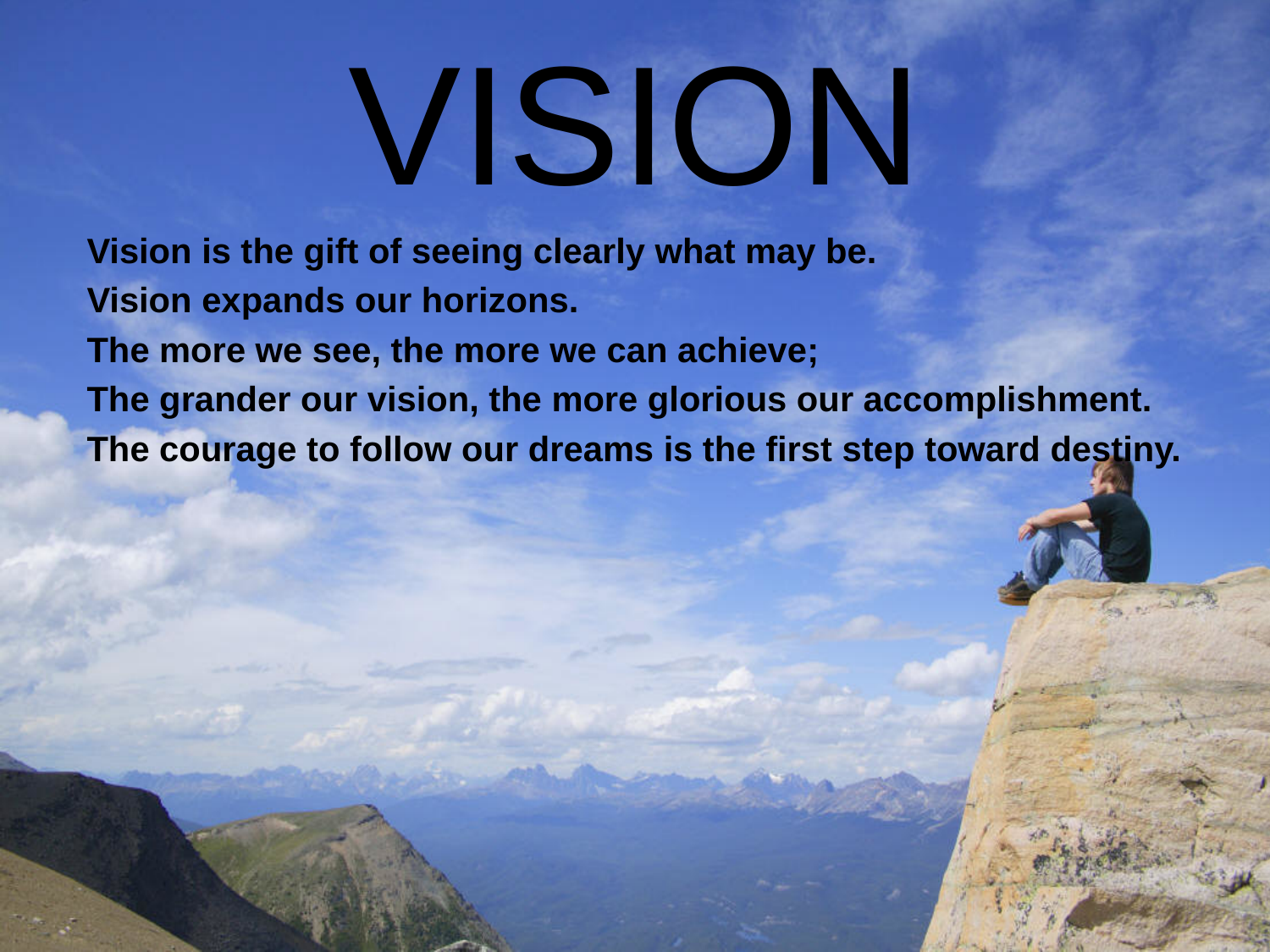

# VISION
Vision is the gift of seeing clearly what may be.
Vision expands our horizons.
The more we see, the more we can achieve;
The grander our vision, the more glorious our accomplishment.
The courage to follow our dreams is the first step toward destiny.